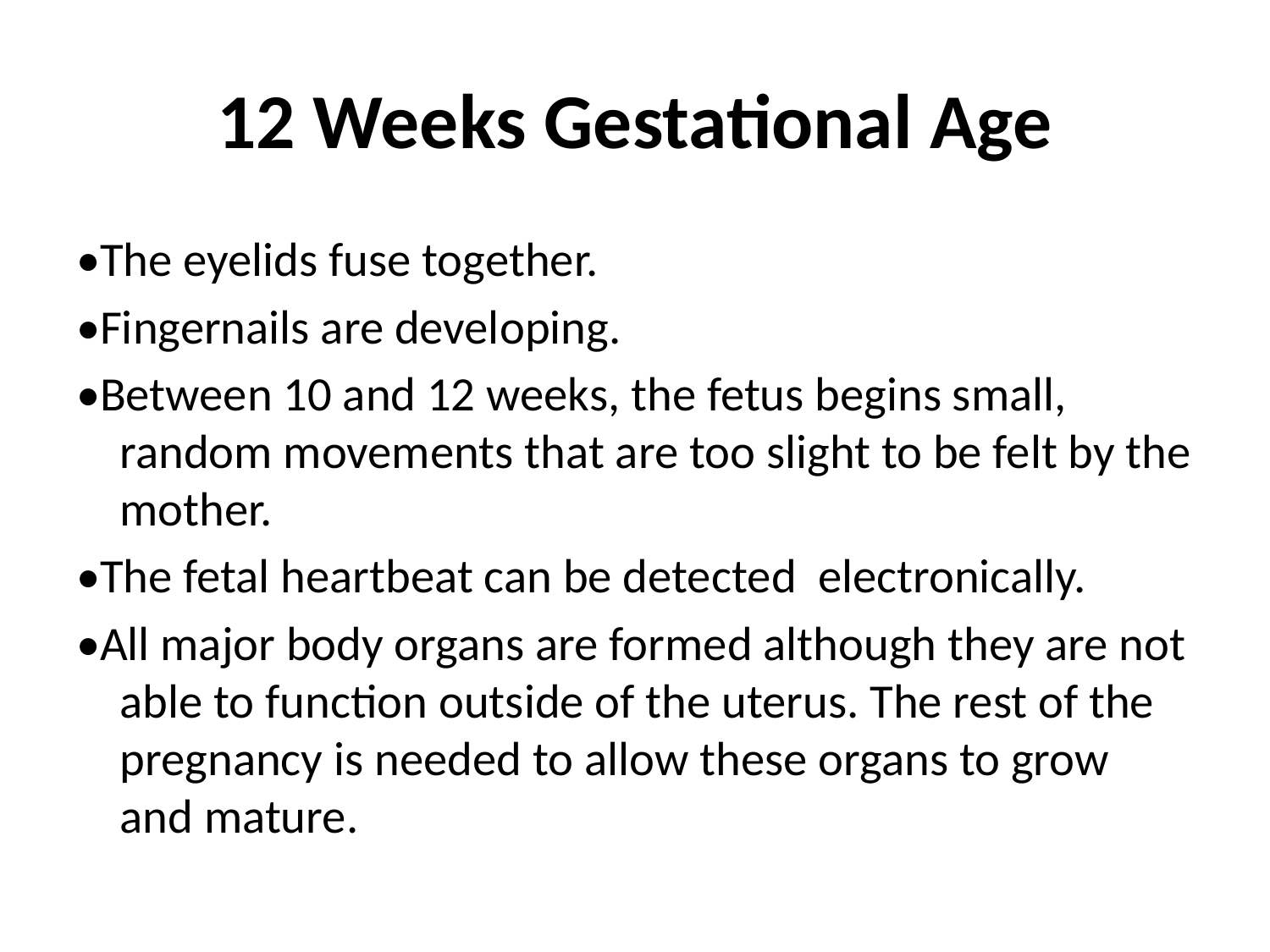

# 12 Weeks Gestational Age
•The eyelids fuse together.
•Fingernails are developing.
•Between 10 and 12 weeks, the fetus begins small, random movements that are too slight to be felt by the mother.
•The fetal heartbeat can be detected  electronically.
•All major body organs are formed although they are not able to function outside of the uterus. The rest of the pregnancy is needed to allow these organs to grow and mature.